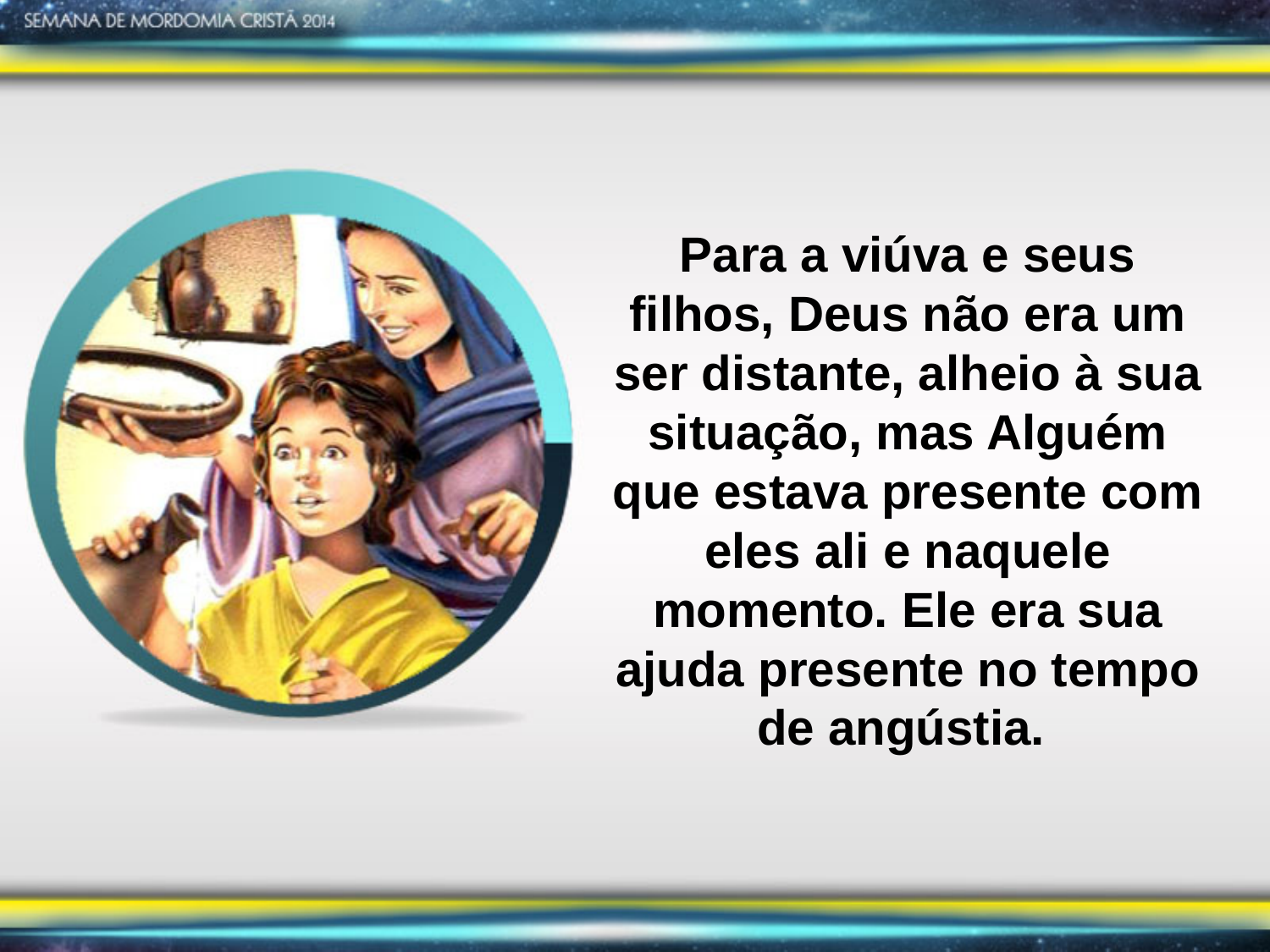

Para a viúva e seus filhos, Deus não era um ser distante, alheio à sua situação, mas Alguém que estava presente com eles ali e naquele momento. Ele era sua ajuda presente no tempo de angústia.